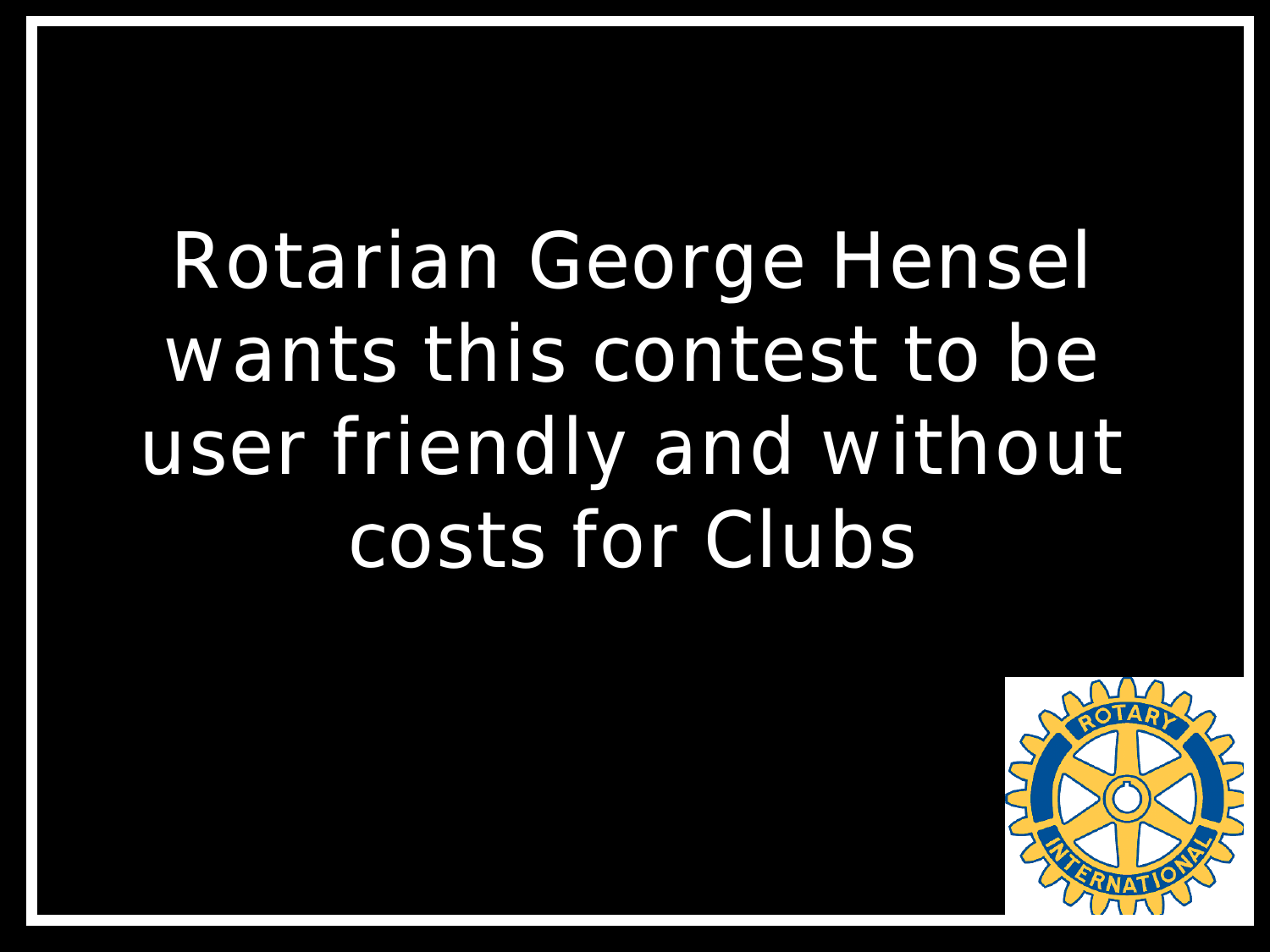

# Rotarian George Hensel wants this contest to be user friendly and without costs for Clubs